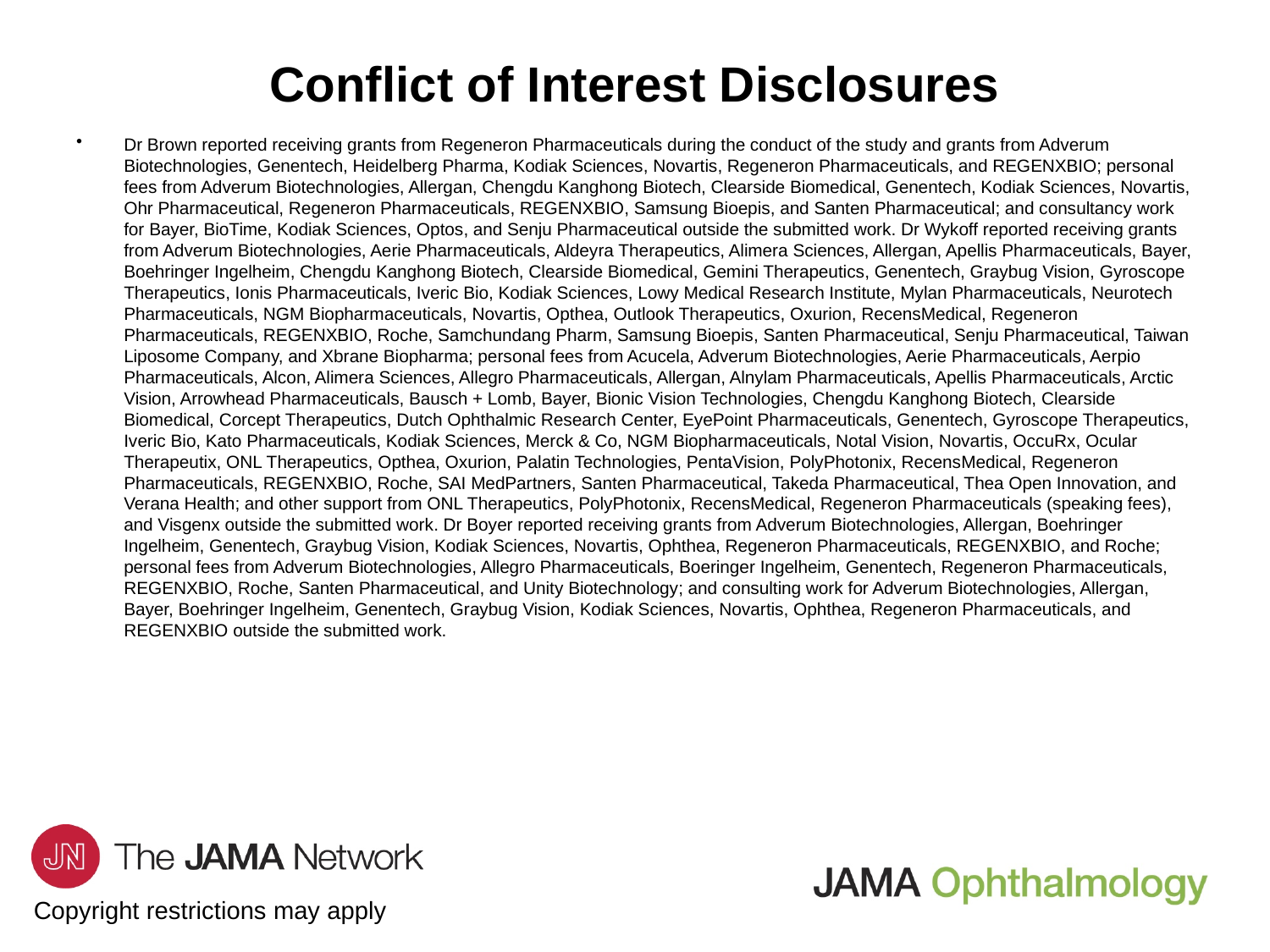

# Conflict of Interest Disclosures
Dr Brown reported receiving grants from Regeneron Pharmaceuticals during the conduct of the study and grants from Adverum Biotechnologies, Genentech, Heidelberg Pharma, Kodiak Sciences, Novartis, Regeneron Pharmaceuticals, and REGENXBIO; personal fees from Adverum Biotechnologies, Allergan, Chengdu Kanghong Biotech, Clearside Biomedical, Genentech, Kodiak Sciences, Novartis, Ohr Pharmaceutical, Regeneron Pharmaceuticals, REGENXBIO, Samsung Bioepis, and Santen Pharmaceutical; and consultancy work for Bayer, BioTime, Kodiak Sciences, Optos, and Senju Pharmaceutical outside the submitted work. Dr Wykoff reported receiving grants from Adverum Biotechnologies, Aerie Pharmaceuticals, Aldeyra Therapeutics, Alimera Sciences, Allergan, Apellis Pharmaceuticals, Bayer, Boehringer Ingelheim, Chengdu Kanghong Biotech, Clearside Biomedical, Gemini Therapeutics, Genentech, Graybug Vision, Gyroscope Therapeutics, Ionis Pharmaceuticals, Iveric Bio, Kodiak Sciences, Lowy Medical Research Institute, Mylan Pharmaceuticals, Neurotech Pharmaceuticals, NGM Biopharmaceuticals, Novartis, Opthea, Outlook Therapeutics, Oxurion, RecensMedical, Regeneron Pharmaceuticals, REGENXBIO, Roche, Samchundang Pharm, Samsung Bioepis, Santen Pharmaceutical, Senju Pharmaceutical, Taiwan Liposome Company, and Xbrane Biopharma; personal fees from Acucela, Adverum Biotechnologies, Aerie Pharmaceuticals, Aerpio Pharmaceuticals, Alcon, Alimera Sciences, Allegro Pharmaceuticals, Allergan, Alnylam Pharmaceuticals, Apellis Pharmaceuticals, Arctic Vision, Arrowhead Pharmaceuticals, Bausch + Lomb, Bayer, Bionic Vision Technologies, Chengdu Kanghong Biotech, Clearside Biomedical, Corcept Therapeutics, Dutch Ophthalmic Research Center, EyePoint Pharmaceuticals, Genentech, Gyroscope Therapeutics, Iveric Bio, Kato Pharmaceuticals, Kodiak Sciences, Merck & Co, NGM Biopharmaceuticals, Notal Vision, Novartis, OccuRx, Ocular Therapeutix, ONL Therapeutics, Opthea, Oxurion, Palatin Technologies, PentaVision, PolyPhotonix, RecensMedical, Regeneron Pharmaceuticals, REGENXBIO, Roche, SAI MedPartners, Santen Pharmaceutical, Takeda Pharmaceutical, Thea Open Innovation, and Verana Health; and other support from ONL Therapeutics, PolyPhotonix, RecensMedical, Regeneron Pharmaceuticals (speaking fees), and Visgenx outside the submitted work. Dr Boyer reported receiving grants from Adverum Biotechnologies, Allergan, Boehringer Ingelheim, Genentech, Graybug Vision, Kodiak Sciences, Novartis, Ophthea, Regeneron Pharmaceuticals, REGENXBIO, and Roche; personal fees from Adverum Biotechnologies, Allegro Pharmaceuticals, Boeringer Ingelheim, Genentech, Regeneron Pharmaceuticals, REGENXBIO, Roche, Santen Pharmaceutical, and Unity Biotechnology; and consulting work for Adverum Biotechnologies, Allergan, Bayer, Boehringer Ingelheim, Genentech, Graybug Vision, Kodiak Sciences, Novartis, Ophthea, Regeneron Pharmaceuticals, and REGENXBIO outside the submitted work.